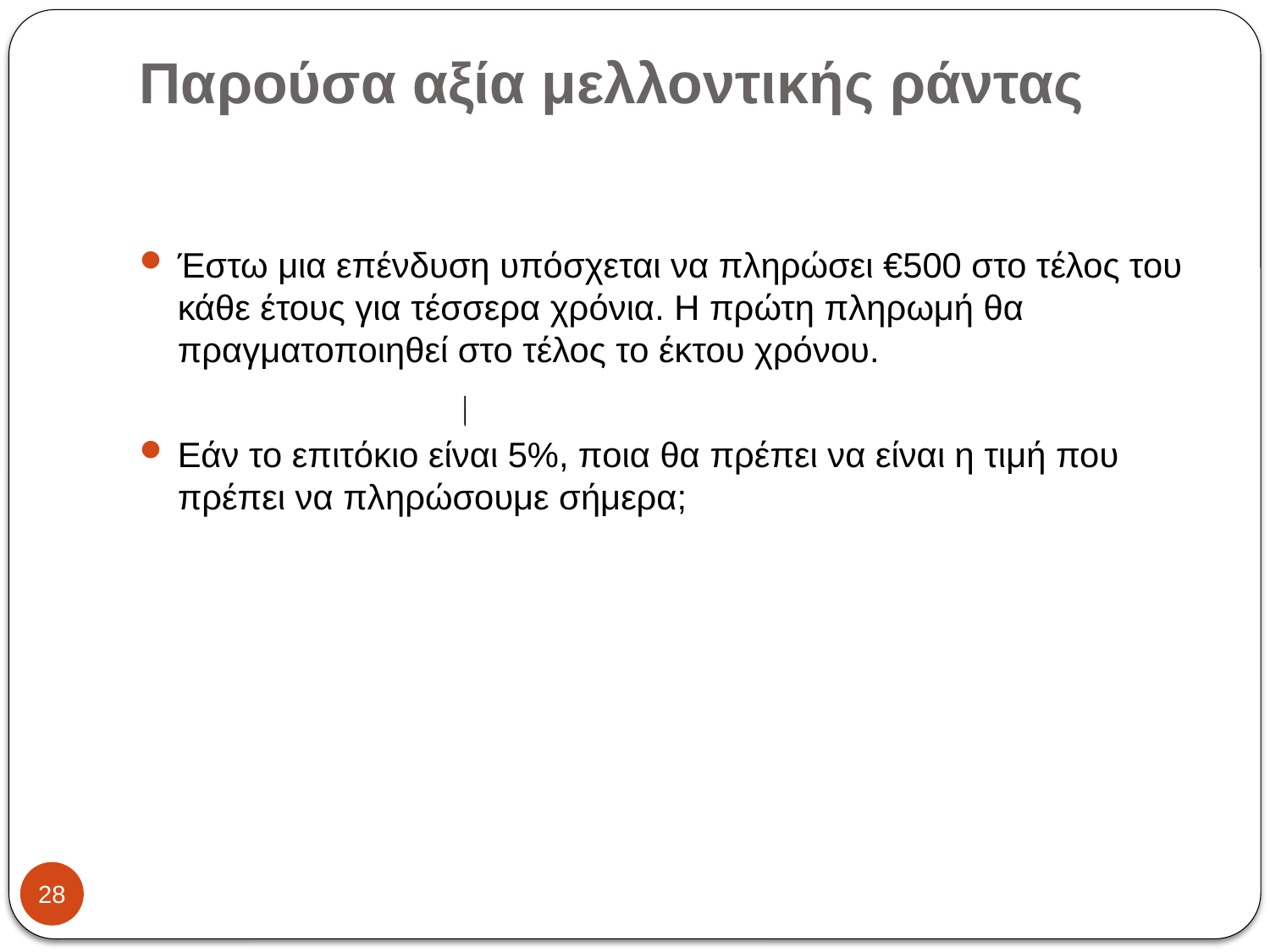

# Παρούσα αξία μελλοντικής ράντας

Έστω μια επένδυση υπόσχεται να πληρώσει €500 στο τέλος του κάθε έτους για τέσσερα χρόνια. Η πρώτη πληρωμή θα πραγματοποιηθεί στο τέλος το έκτου χρόνου.

Εάν το επιτόκιο είναι 5%, ποια θα πρέπει να είναι η τιμή που πρέπει να πληρώσουμε σήμερα;

28